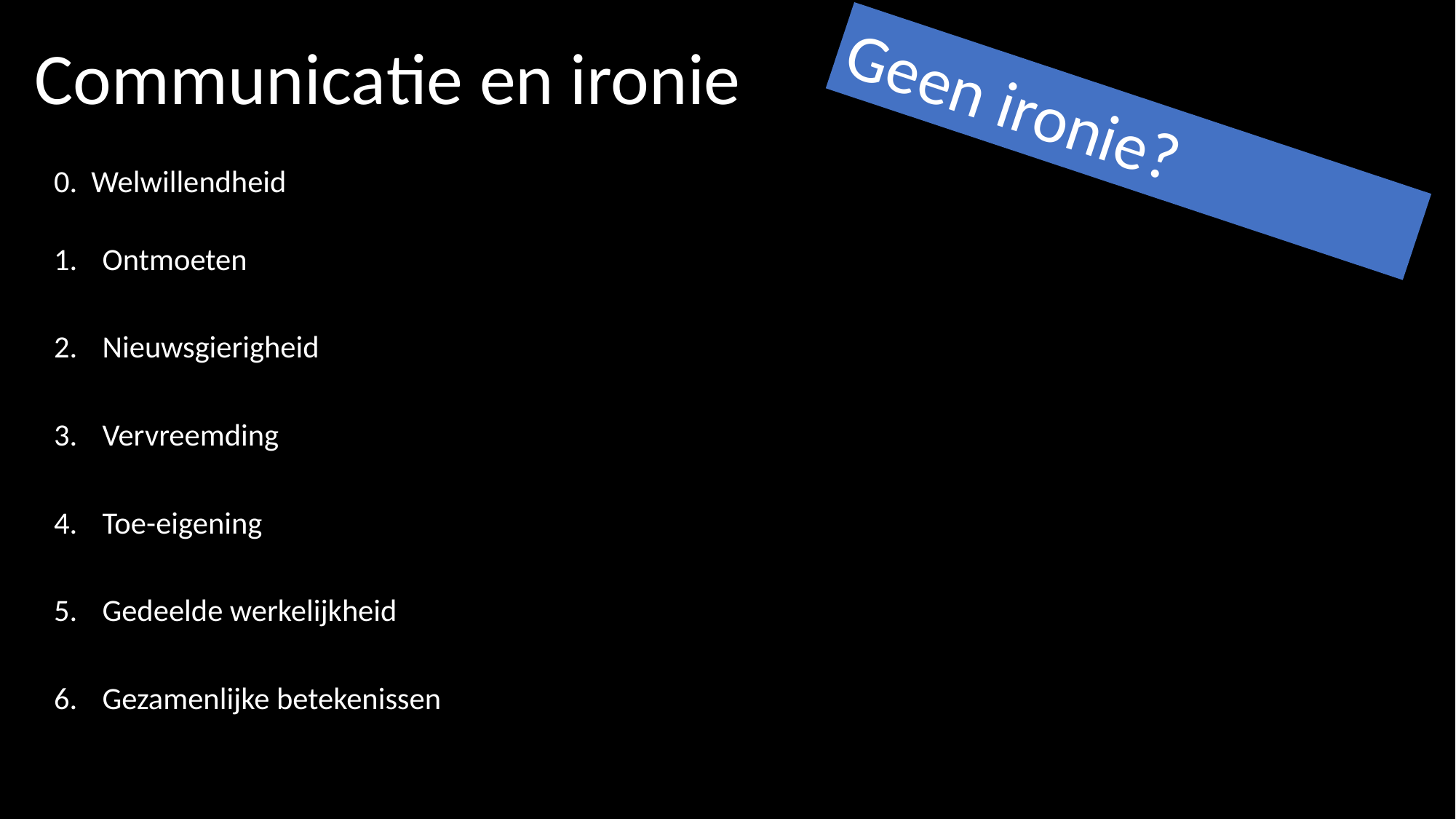

Communicatie en ironie
Geen ironie?
0.  Welwillendheid

Ontmoeten

Nieuwsgierigheid

Vervreemding

Toe-eigening

Gedeelde werkelijkheid

Gezamenlijke betekenissen